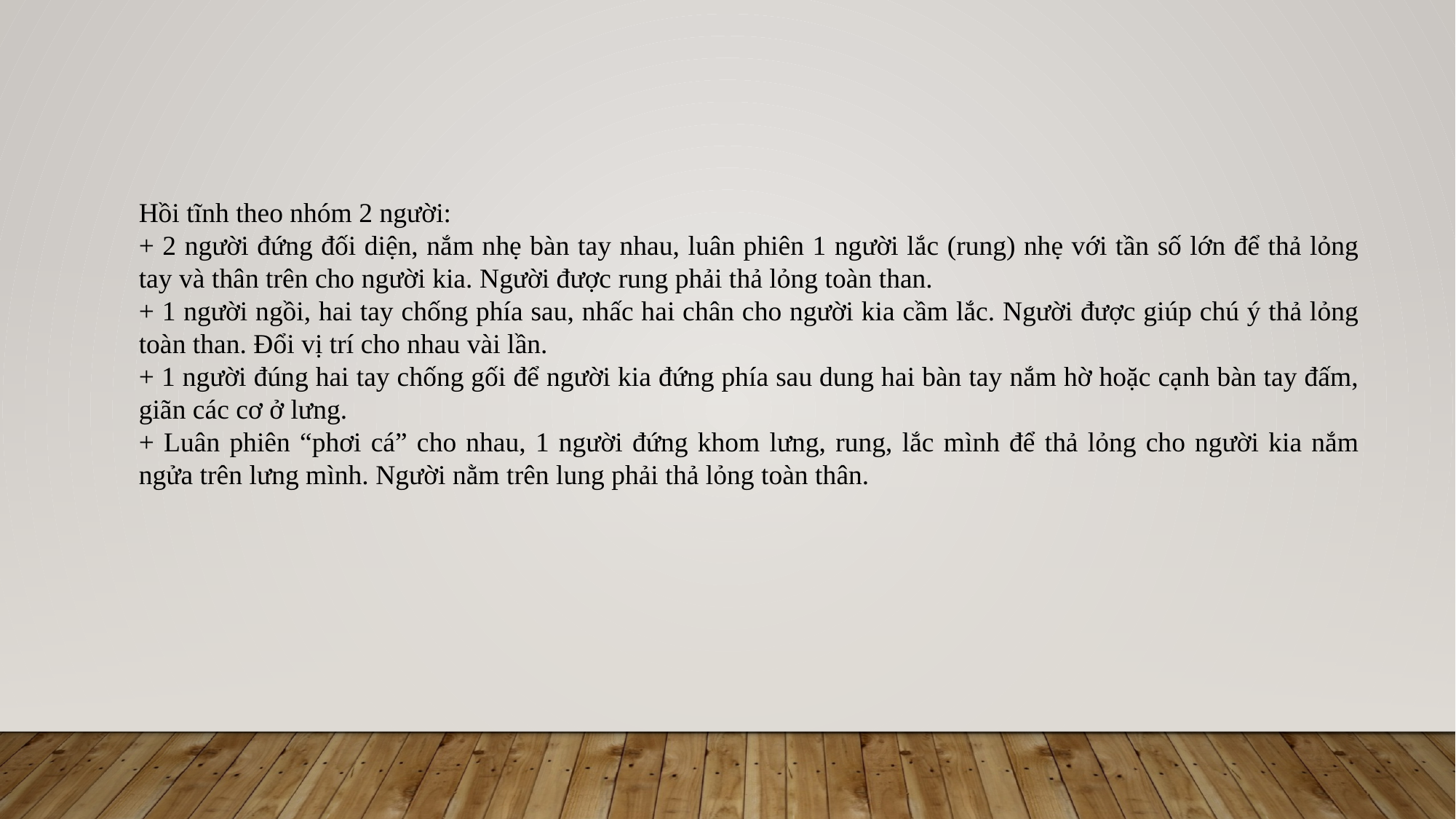

Hồi tĩnh theo nhóm 2 người:
+ 2 người đứng đối diện, nắm nhẹ bàn tay nhau, luân phiên 1 người lắc (rung) nhẹ với tần số lớn để thả lỏng tay và thân trên cho người kia. Người được rung phải thả lỏng toàn than.
+ 1 người ngồi, hai tay chống phía sau, nhấc hai chân cho người kia cầm lắc. Người được giúp chú ý thả lỏng toàn than. Đổi vị trí cho nhau vài lần.
+ 1 người đúng hai tay chống gối để người kia đứng phía sau dung hai bàn tay nắm hờ hoặc cạnh bàn tay đấm, giãn các cơ ở lưng.
+ Luân phiên “phơi cá” cho nhau, 1 người đứng khom lưng, rung, lắc mình để thả lỏng cho người kia nắm ngửa trên lưng mình. Người nằm trên lung phải thả lỏng toàn thân.